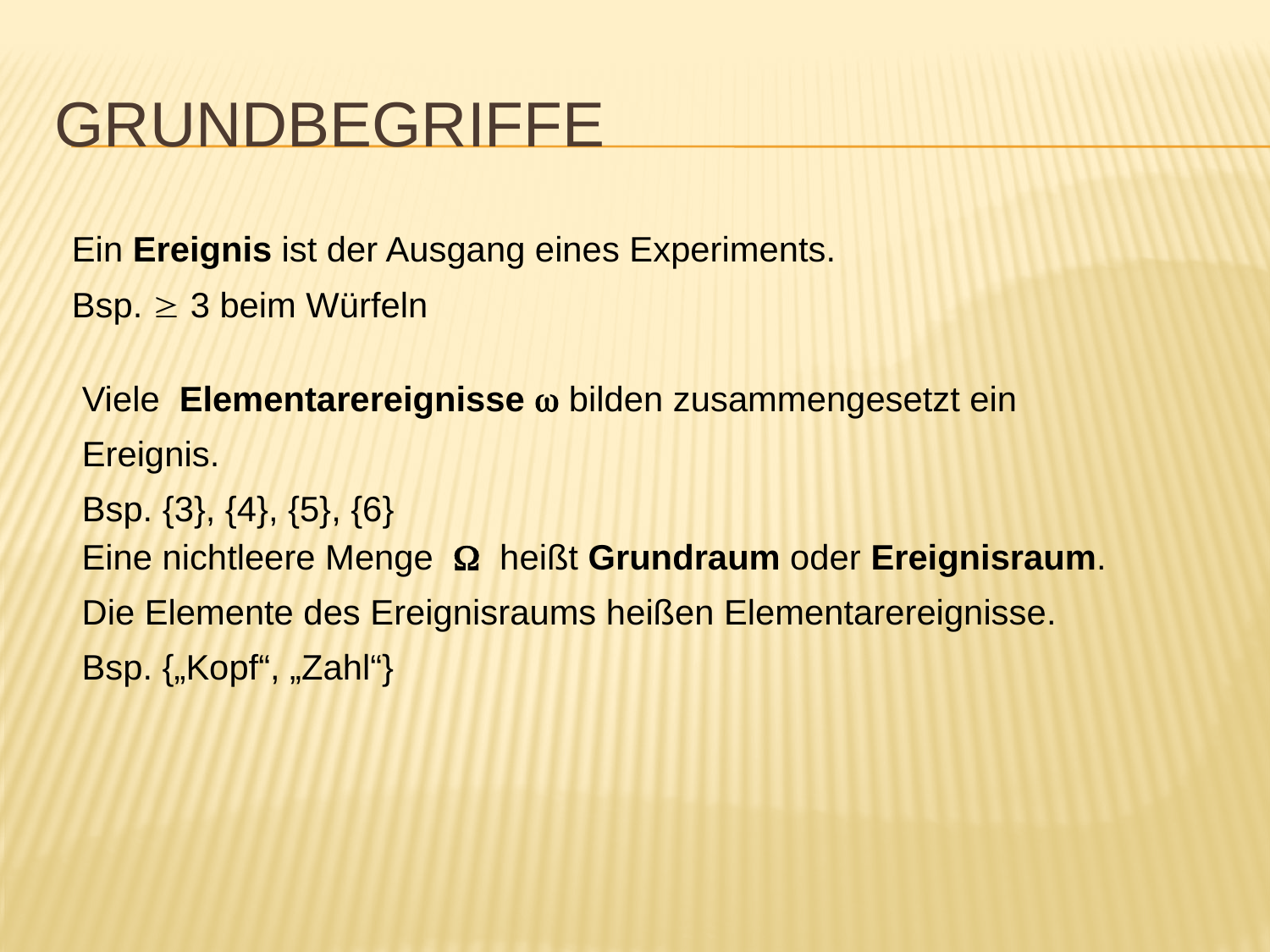

# Grundbegriffe
Ein Ereignis ist der Ausgang eines Experiments.
Bsp. ≥ 3 beim Würfeln
Viele  Elementarereignisse ω bilden zusammengesetzt ein Ereignis.
Bsp. {3}, {4}, {5}, {6}
Eine nichtleere Menge  Ω  heißt Grundraum oder Ereignisraum.
Die Elemente des Ereignisraums heißen Elementarereignisse.
Bsp. {„Kopf“, „Zahl“}